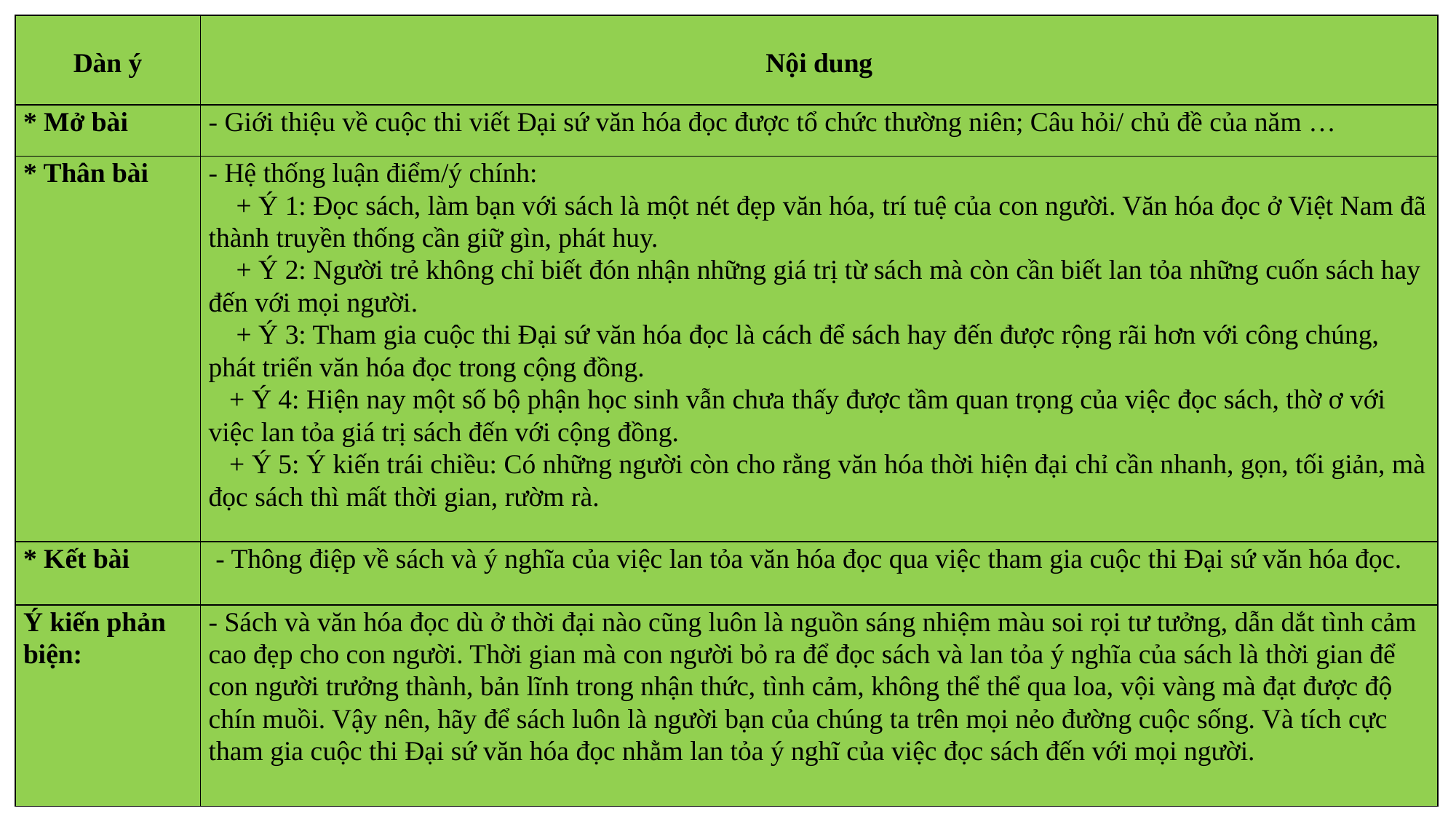

| Dàn ý | Nội dung |
| --- | --- |
| \* Mở bài | - Giới thiệu về cuộc thi viết Đại sứ văn hóa đọc được tổ chức thường niên; Câu hỏi/ chủ đề của năm … |
| \* Thân bài | - Hệ thống luận điểm/ý chính: + Ý 1: Đọc sách, làm bạn với sách là một nét đẹp văn hóa, trí tuệ của con người. Văn hóa đọc ở Việt Nam đã thành truyền thống cần giữ gìn, phát huy. + Ý 2: Người trẻ không chỉ biết đón nhận những giá trị từ sách mà còn cần biết lan tỏa những cuốn sách hay đến với mọi người. + Ý 3: Tham gia cuộc thi Đại sứ văn hóa đọc là cách để sách hay đến được rộng rãi hơn với công chúng, phát triển văn hóa đọc trong cộng đồng. + Ý 4: Hiện nay một số bộ phận học sinh vẫn chưa thấy được tầm quan trọng của việc đọc sách, thờ ơ với việc lan tỏa giá trị sách đến với cộng đồng. + Ý 5: Ý kiến trái chiều: Có những người còn cho rằng văn hóa thời hiện đại chỉ cần nhanh, gọn, tối giản, mà đọc sách thì mất thời gian, rườm rà. |
| \* Kết bài | - Thông điệp về sách và ý nghĩa của việc lan tỏa văn hóa đọc qua việc tham gia cuộc thi Đại sứ văn hóa đọc. |
| Ý kiến phản biện: | - Sách và văn hóa đọc dù ở thời đại nào cũng luôn là nguồn sáng nhiệm màu soi rọi tư tưởng, dẫn dắt tình cảm cao đẹp cho con người. Thời gian mà con người bỏ ra để đọc sách và lan tỏa ý nghĩa của sách là thời gian để con người trưởng thành, bản lĩnh trong nhận thức, tình cảm, không thể thể qua loa, vội vàng mà đạt được độ chín muồi. Vậy nên, hãy để sách luôn là người bạn của chúng ta trên mọi nẻo đường cuộc sống. Và tích cực tham gia cuộc thi Đại sứ văn hóa đọc nhằm lan tỏa ý nghĩ của việc đọc sách đến với mọi người. |